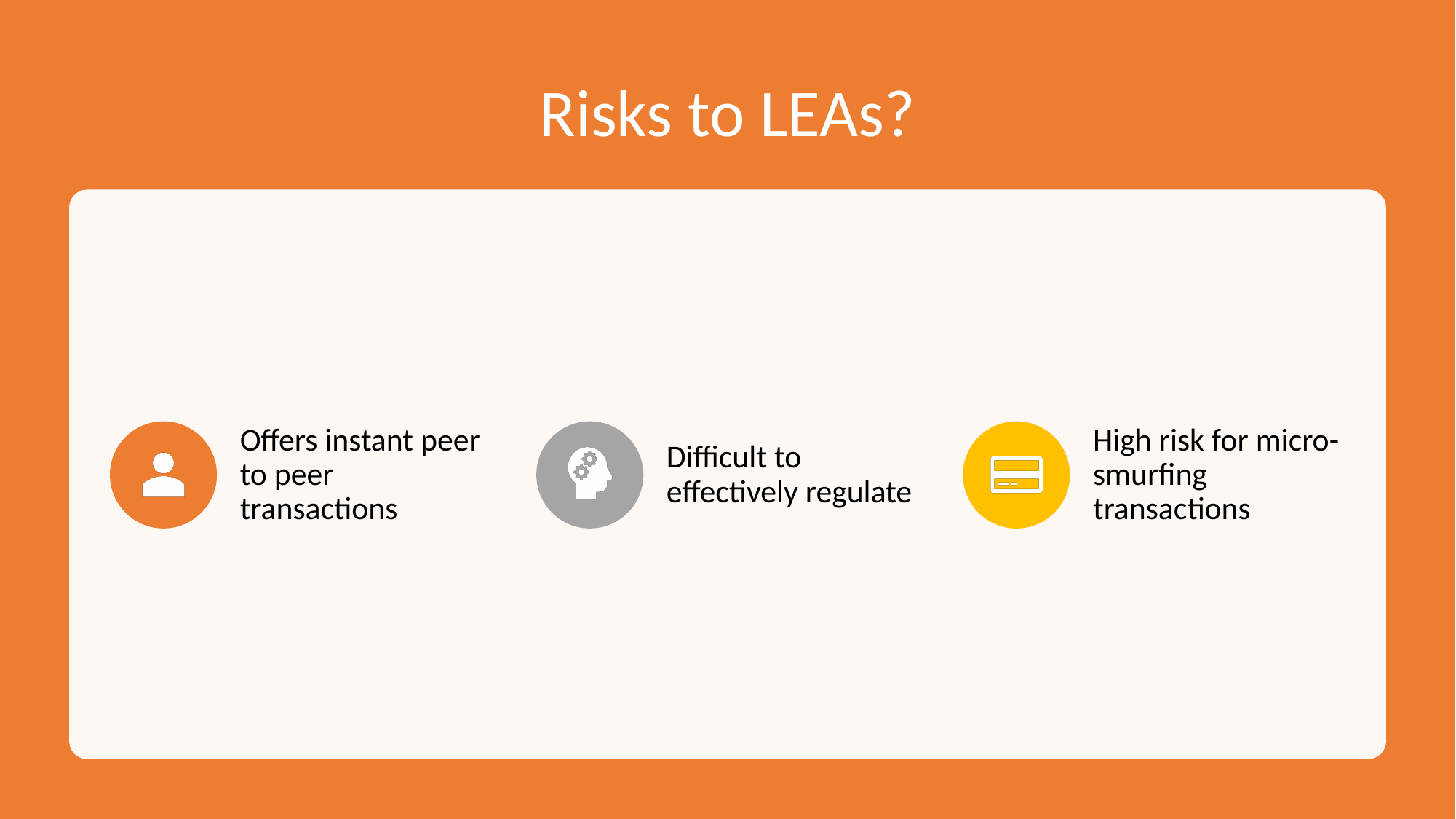

# Risks to LEAs?

Offers instant peer to peer transactions
Difficult to effectively regulate
High risk for micro-smurfing transactions